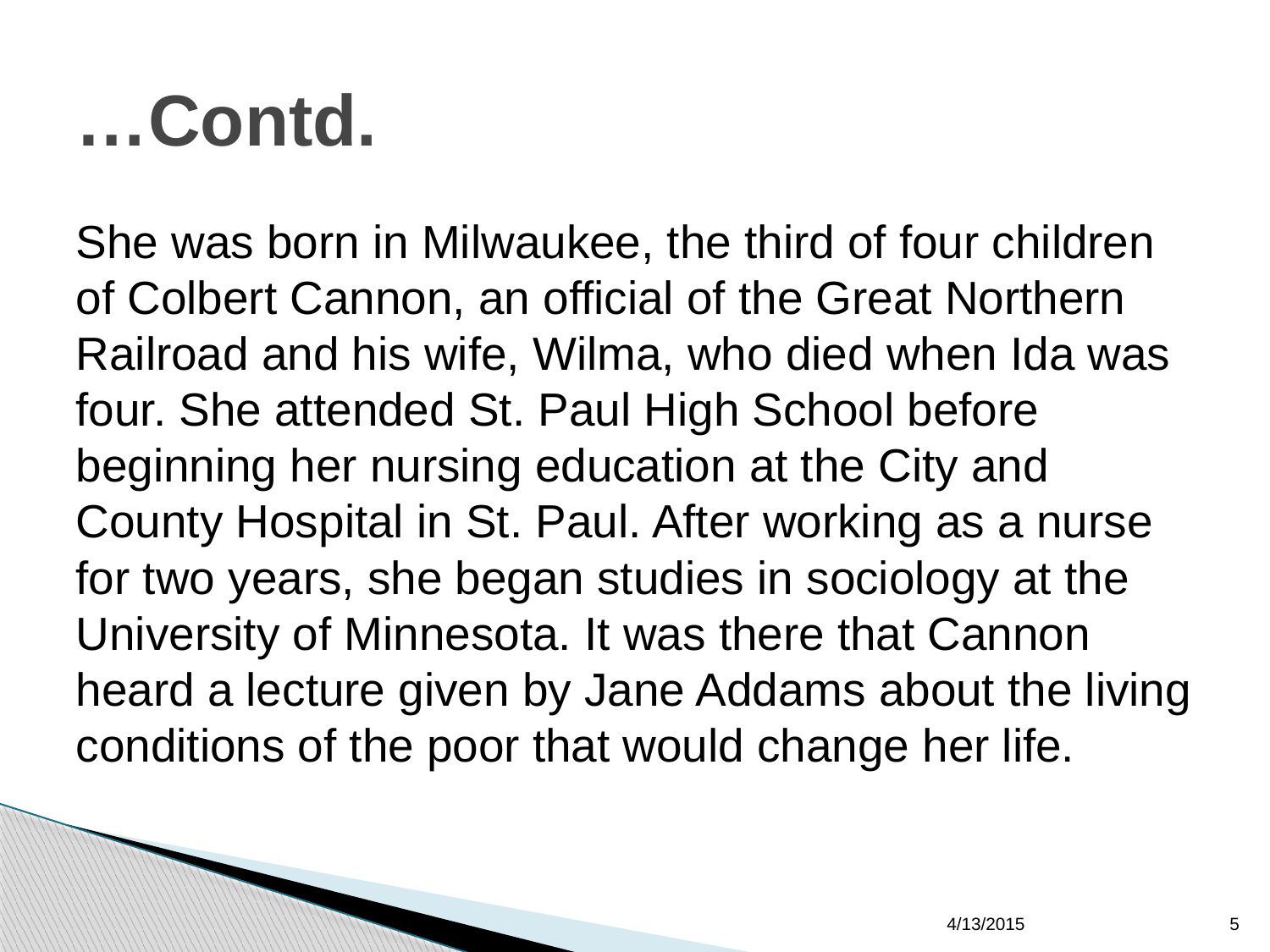

# …Contd.
She was born in Milwaukee, the third of four children of Colbert Cannon, an official of the Great Northern Railroad and his wife, Wilma, who died when Ida was four. She attended St. Paul High School before beginning her nursing education at the City and County Hospital in St. Paul. After working as a nurse for two years, she began studies in sociology at the University of Minnesota. It was there that Cannon heard a lecture given by Jane Addams about the living conditions of the poor that would change her life.
4/13/2015
5